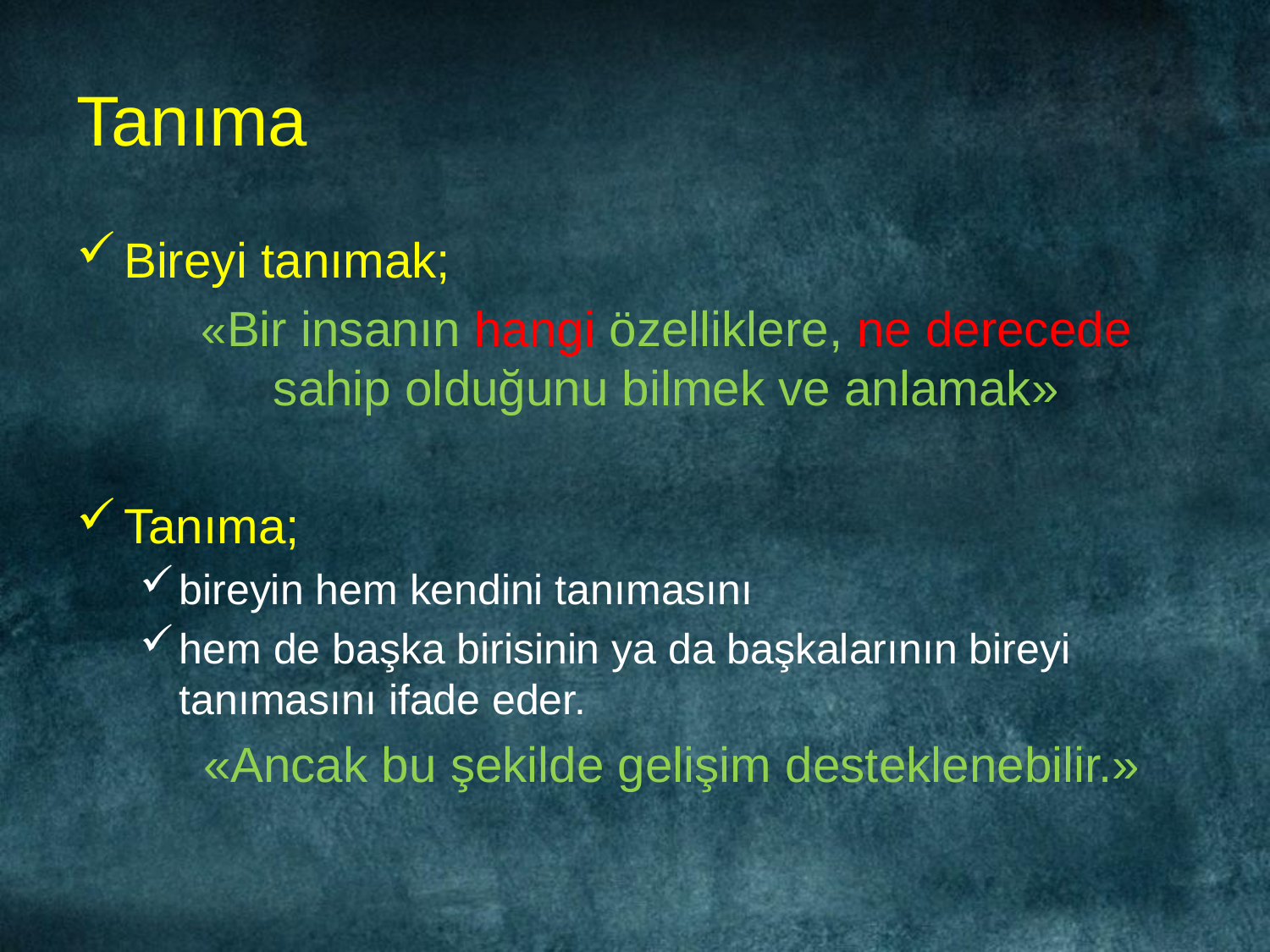

# Tanıma
Bireyi tanımak;
«Bir insanın hangi özelliklere, ne derecede sahip olduğunu bilmek ve anlamak»

Tanıma;
bireyin hem kendini tanımasını
hem de başka birisinin ya da başkalarının bireyi tanımasını ifade eder.
	«Ancak bu şekilde gelişim desteklenebilir.»